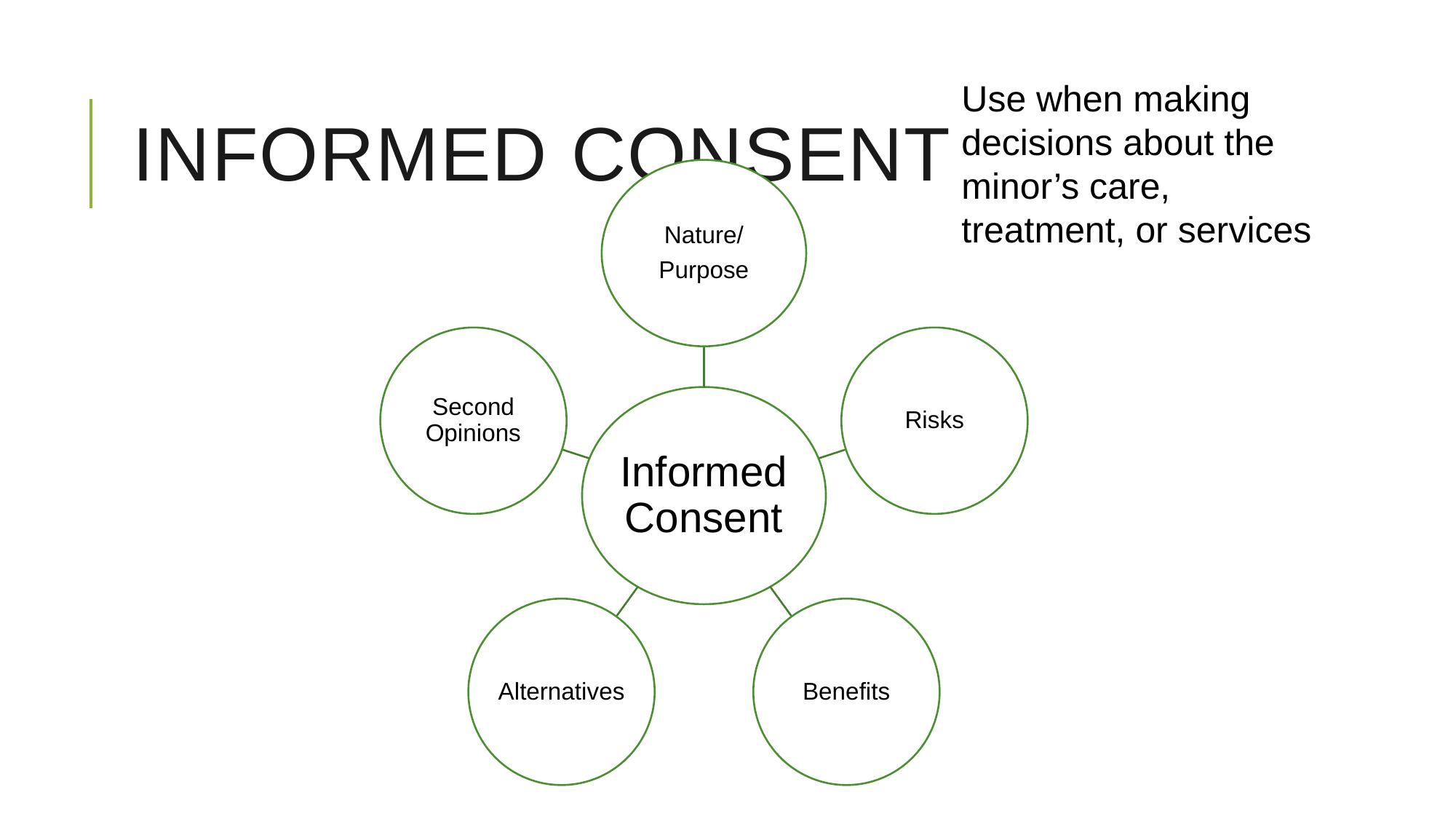

# Informed consent
Use when making decisions about the minor’s care, treatment, or services
Informed Consent

Nature/
Purpose

Risks

Benefits

Alternatives

Second Opinions